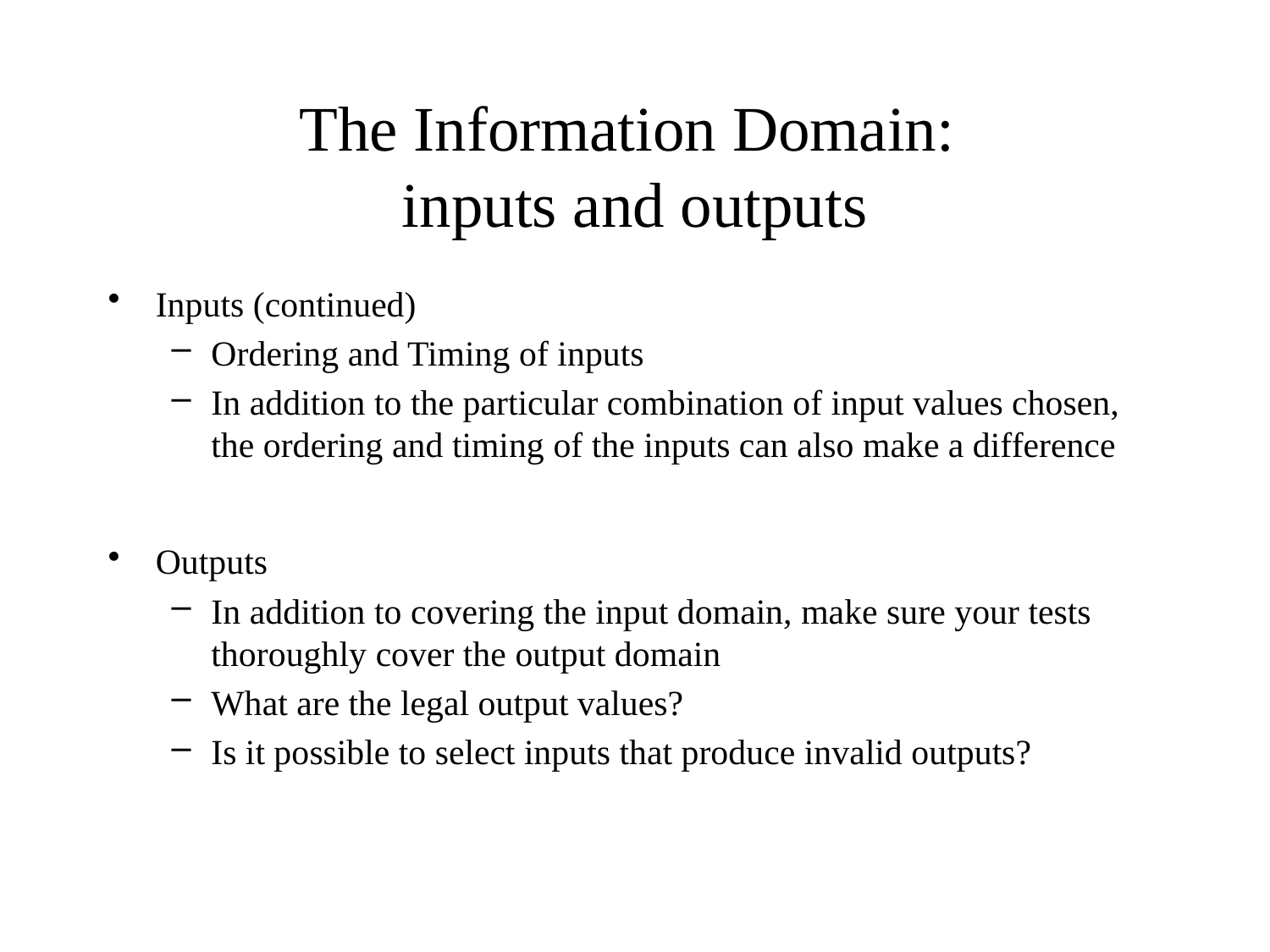

# The Information Domain: inputs and outputs
Inputs (continued)
Ordering and Timing of inputs
In addition to the particular combination of input values chosen, the ordering and timing of the inputs can also make a difference

Outputs
In addition to covering the input domain, make sure your tests thoroughly cover the output domain
What are the legal output values?
Is it possible to select inputs that produce invalid outputs?